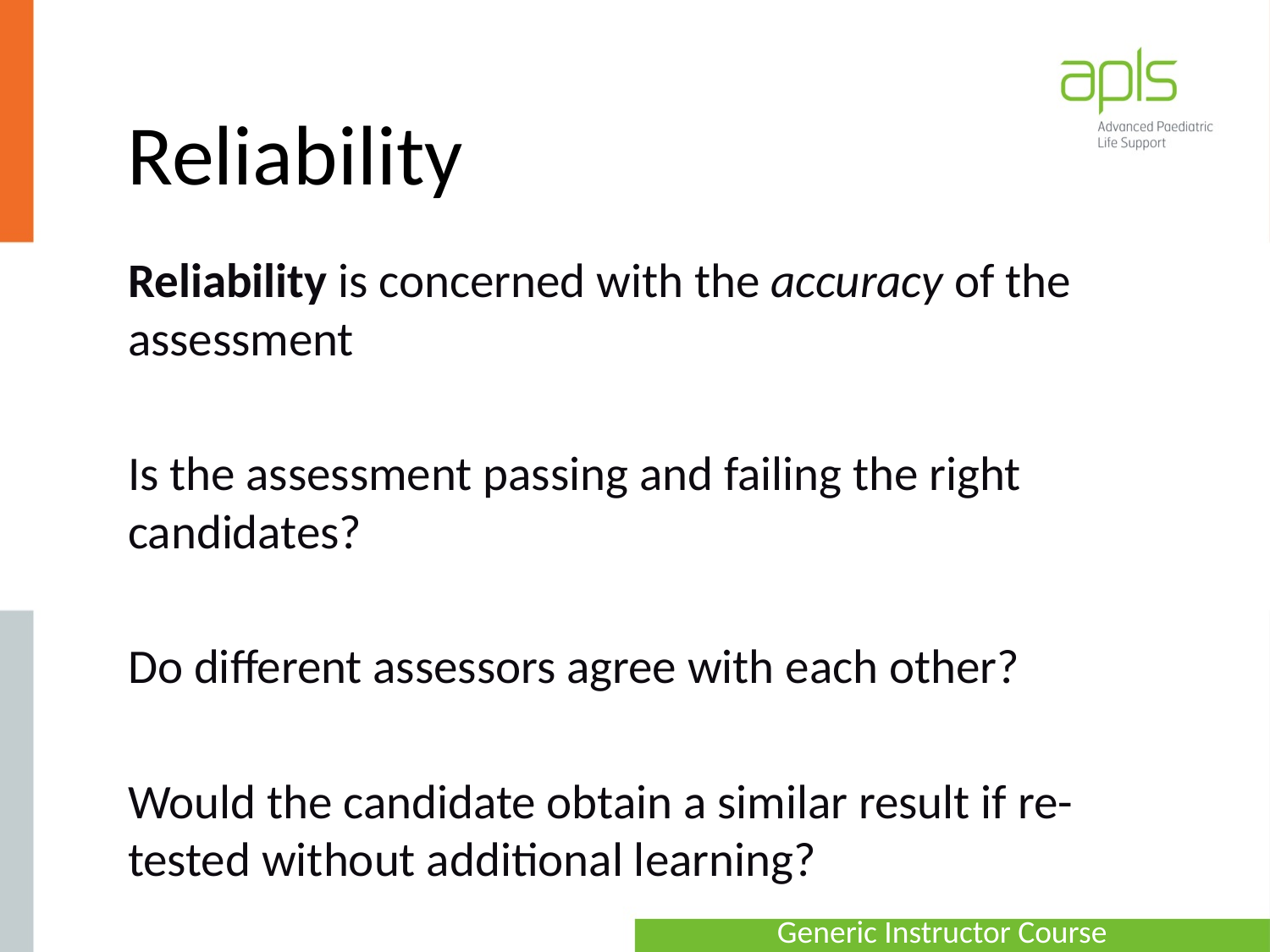

# Reliability
Reliability is concerned with the accuracy of the assessment

Is the assessment passing and failing the right candidates?

Do different assessors agree with each other?

Would the candidate obtain a similar result if re-tested without additional learning?